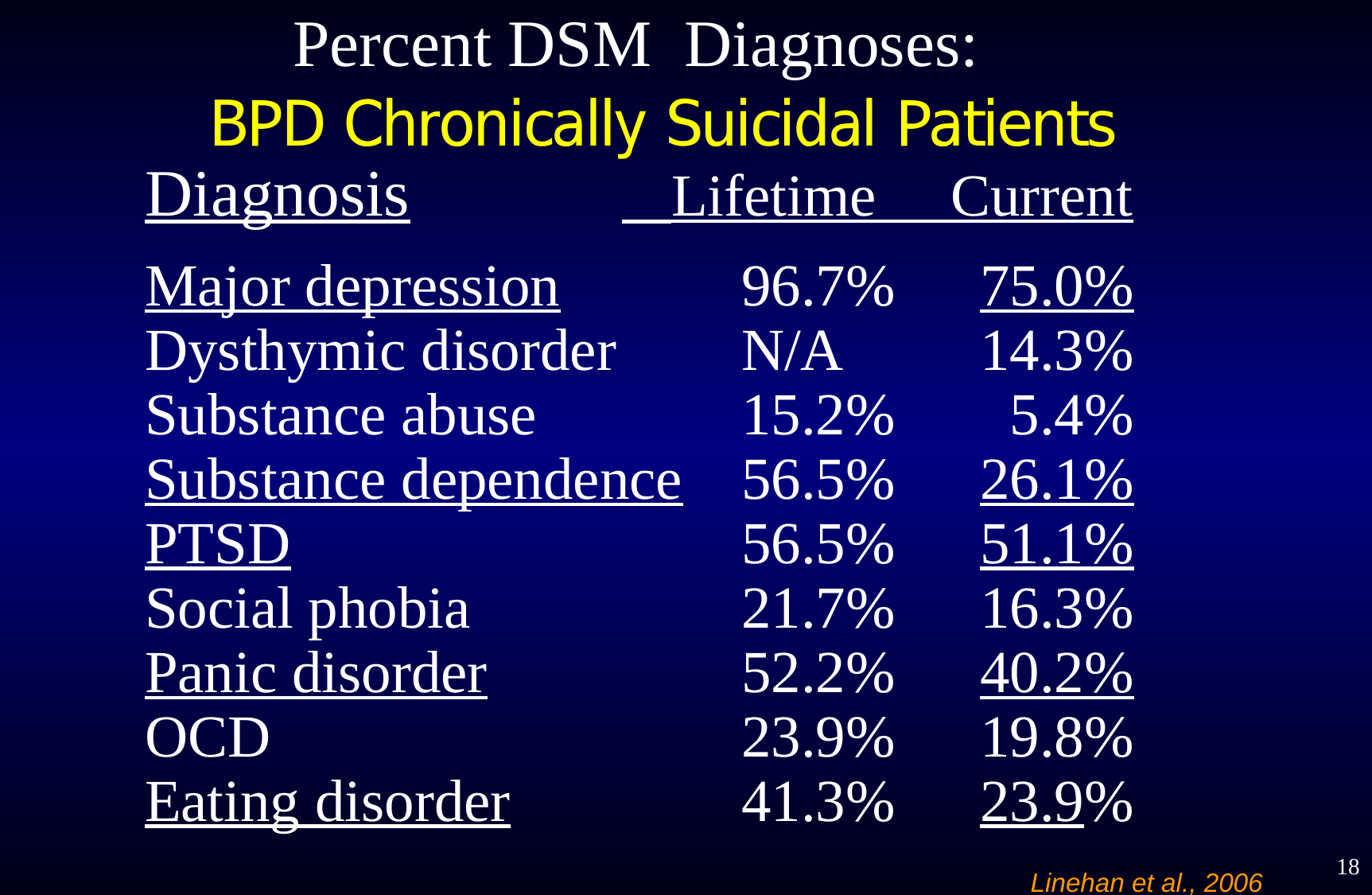

Percent DSM  Diagnoses:
    BPD Chronically Suicidal Patients

Diagnosis		   Lifetime     Current

Major depression		96.7%	75.0%
Dysthymic disorder		N/A		14.3%
Substance abuse		15.2%	  5.4%
Substance dependence	56.5%	26.1%
PTSD				56.5% 	51.1%
Social phobia			21.7%	16.3%
Panic disorder			52.2%	40.2%
OCD 				23.9%	19.8%
Eating disorder		41.3%	23.9%

18
Linehan et al., 2006